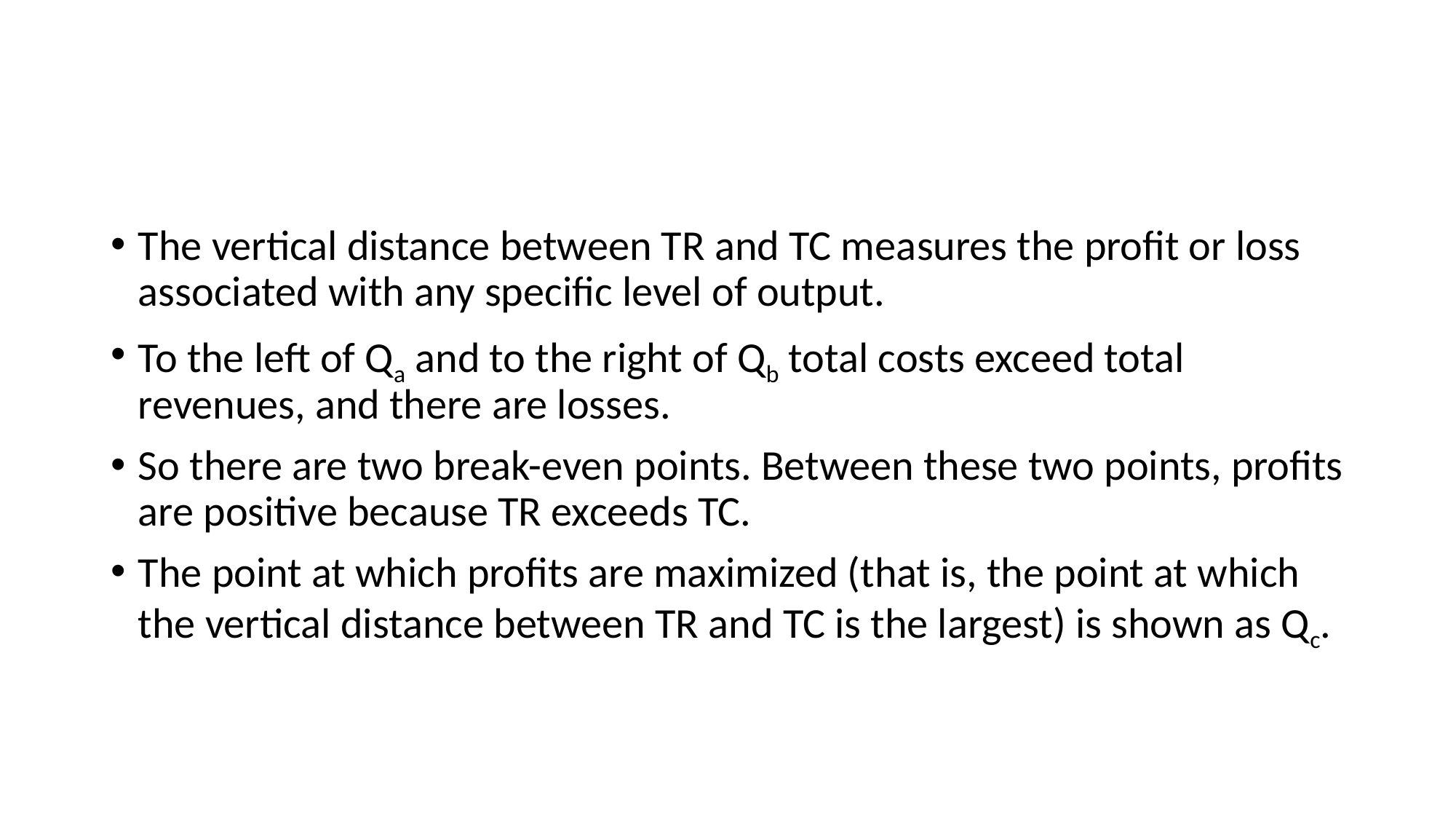

#
The vertical distance between TR and TC mea­sures the profit or loss associated with any specific level of output.
To the left of Qa and to the right of Qb total costs exceed total revenues, and there are losses.
So there are two break-even points. Between these two points, profits are positive because TR ex­ceeds TC.
The point at which profits are maximized (that is, the point at which the vertical distance be­tween TR and TC is the largest) is shown as Qc.